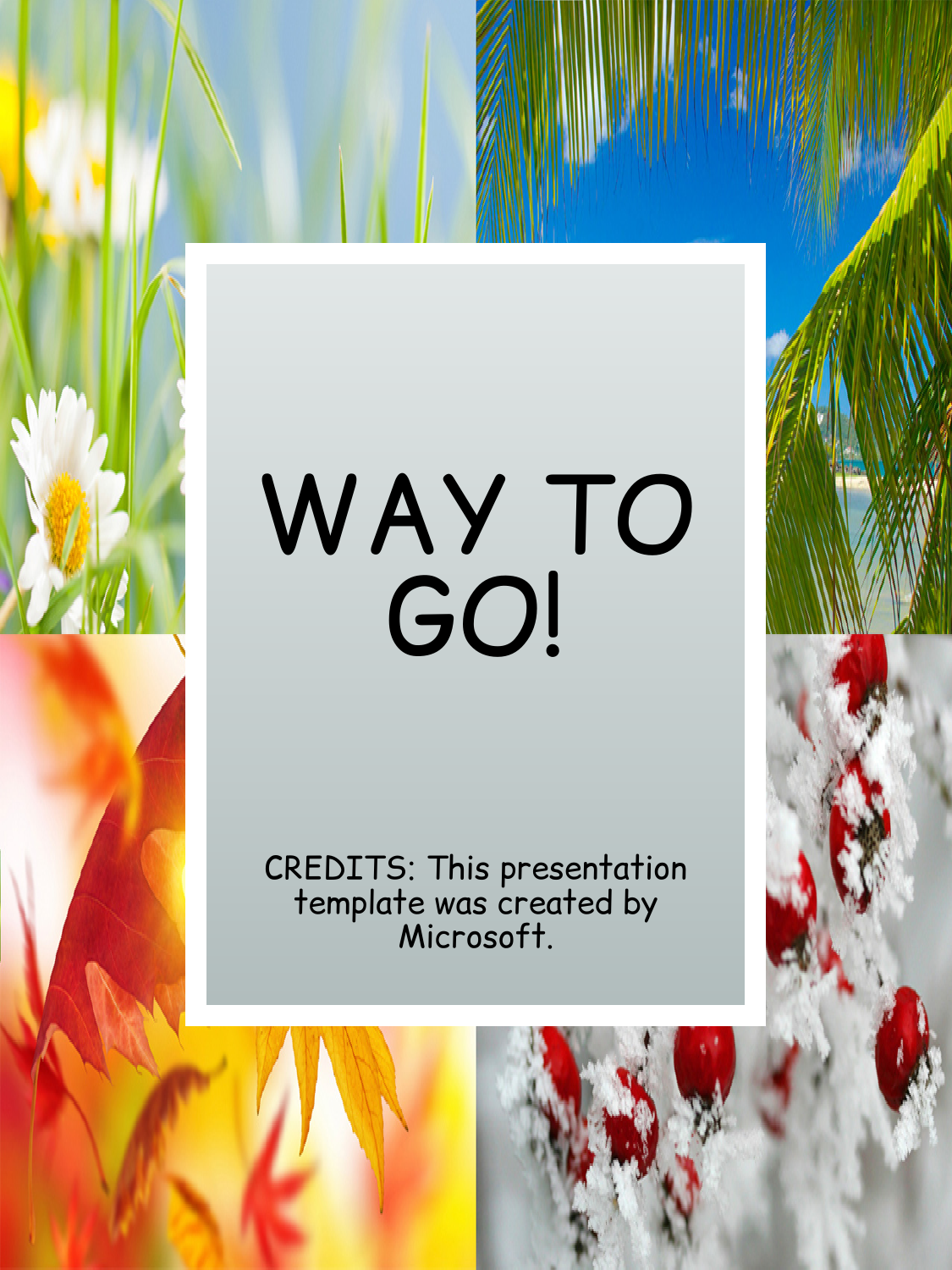

# WAY TO GO!
CREDITS: This presentation template was created by Microsoft.